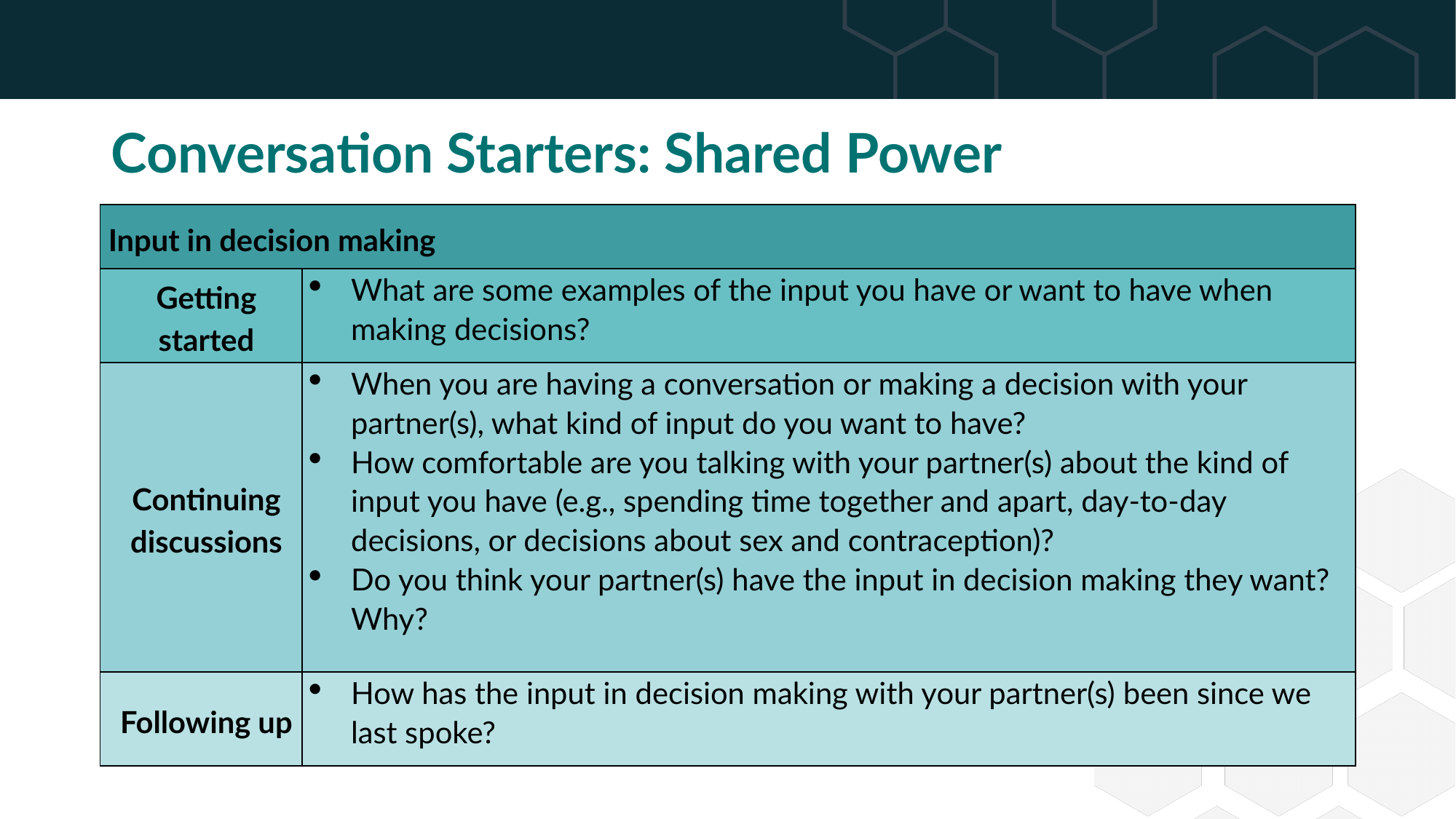

# Conversation Starters: Shared Power
| Input in decision making |  |
| --- | --- |
| Getting started | What are some examples of the input you have or want to have when making decisions? |
| Continuing discussions | When you are having a conversation or making a decision with your partner(s), what kind of input do you want to have? How comfortable are you talking with your partner(s) about the kind of input you have (e.g., spending time together and apart, day-to-day decisions, or decisions about sex and contraception)? Do you think your partner(s) have the input in decision making they want? Why? |
| Following up | How has the input in decision making with your partner(s) been since we last spoke? |